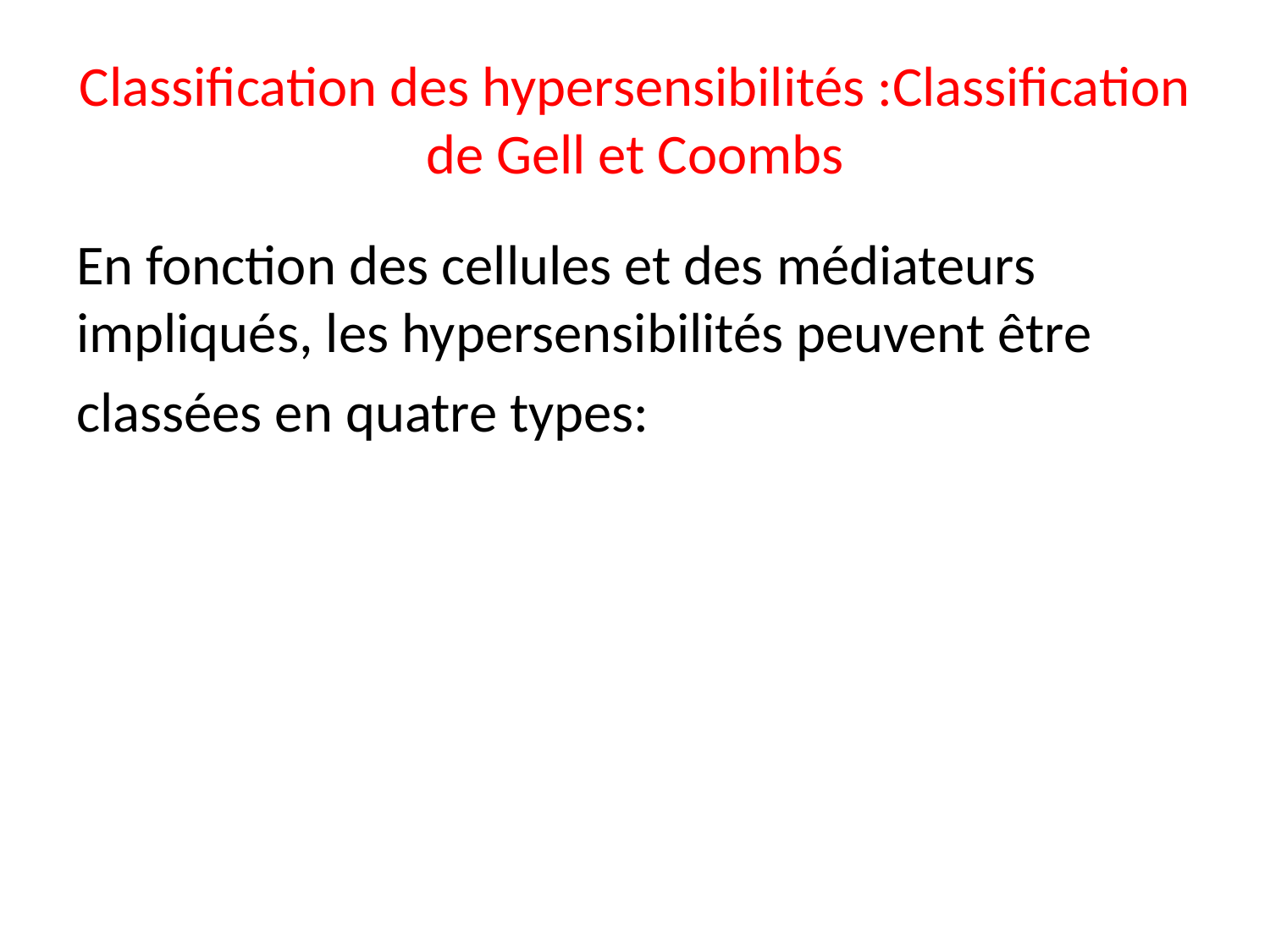

# Classification des hypersensibilités :Classification de Gell et Coombs
En fonction des cellules et des médiateurs impliqués, les hypersensibilités peuvent être
classées en quatre types: